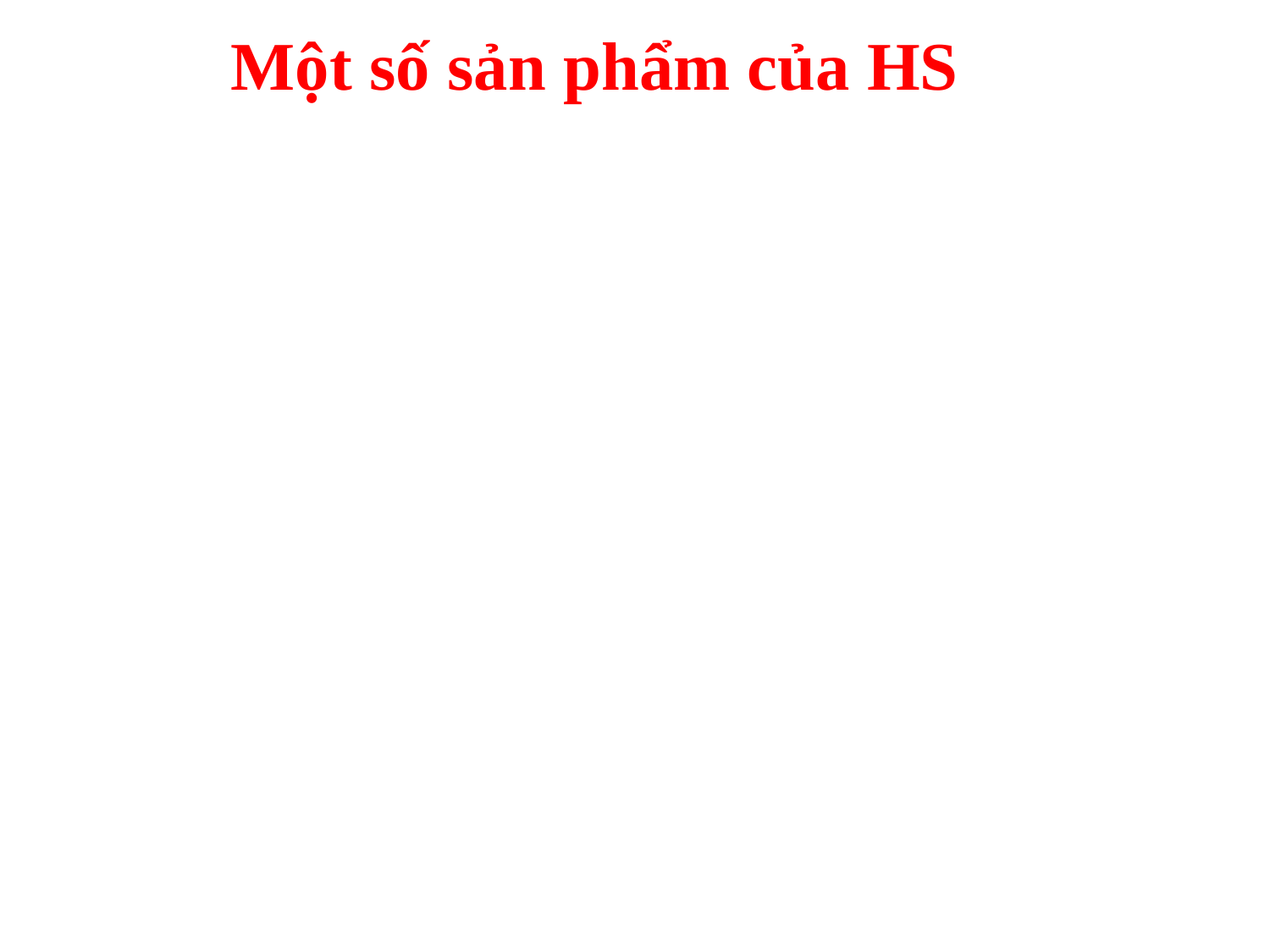

# Một số sản phẩm của HS